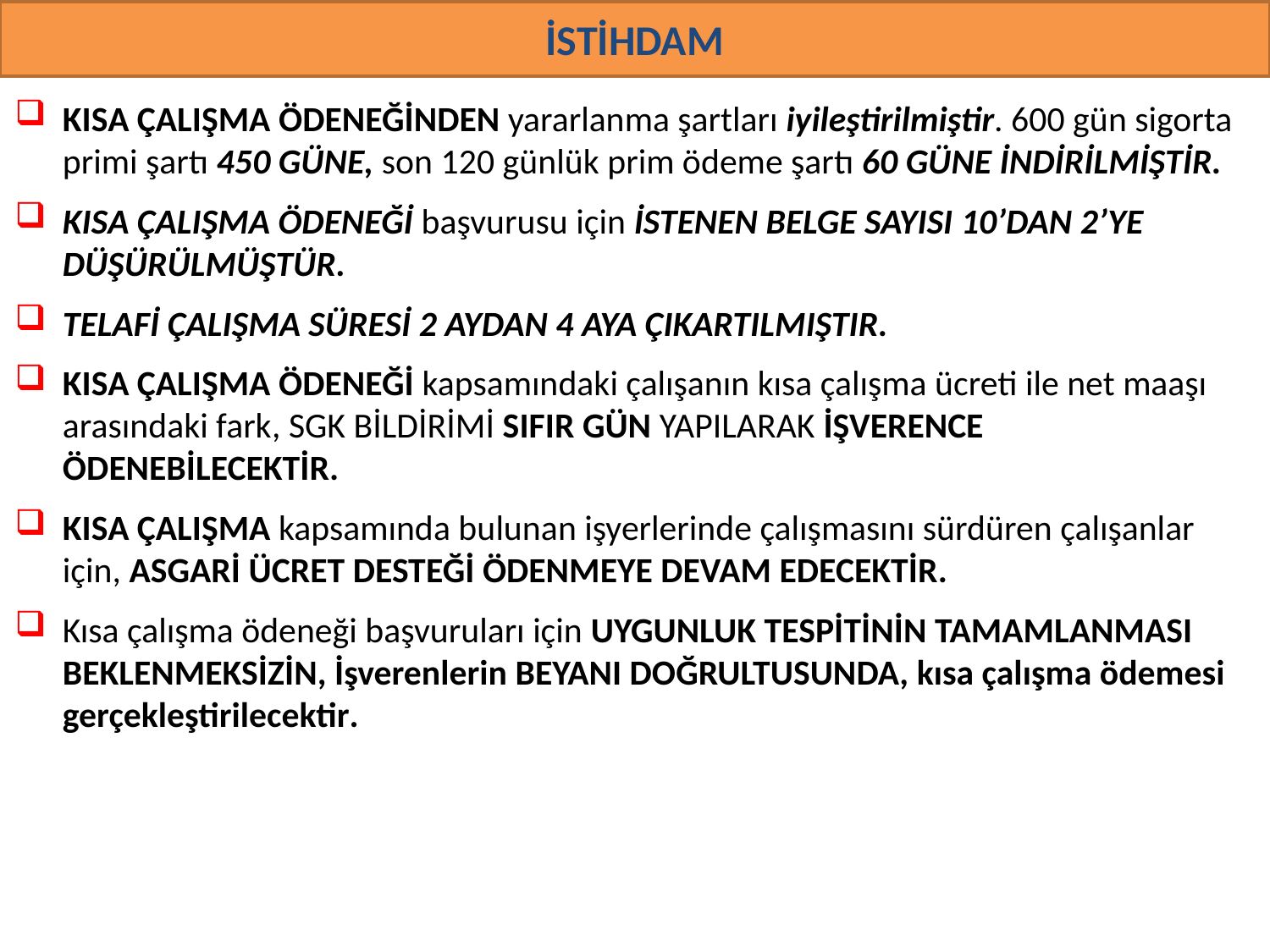

# İSTİHDAM
KIsa ÇalIşma Ödeneğİnden yararlanma şartları iyileştirilmiştir. 600 gün sigorta primi şartı 450 güne, son 120 günlük prim ödeme şartı 60 güne İndİrİlmİştİr.
KIsa ÇalIşma Ödeneğİ başvurusu için İstenen belge sayIsI 10’dan 2’ye düşürülMüŞTÜR.
Telafİ çalIşma süresİ 2 aydan 4 aya çIkartIlMIŞTIR.
KIsa çalIşma ödeneğİ kapsamındaki çalışanın kısa çalışma ücreti ile net maaşı arasındaki fark, SGK bİldİrİmİ SIFIR gün yapIlarak İşverence ödenebİlecekTİR.
KIsa çalIşma kapsamında bulunan işyerlerinde çalışmasını sürdüren çalışanlar için, asgarİ ücret desteğİ ödenmeye devam edecekTİR.
Kısa çalışma ödeneği başvuruları için uygunluk tespİtİnİn tamamlanmasI beklenmeksİzİn, İşverenlerin beyanI doğrultusunda, kısa çalışma ödemesi gerçekleştirilecektir.